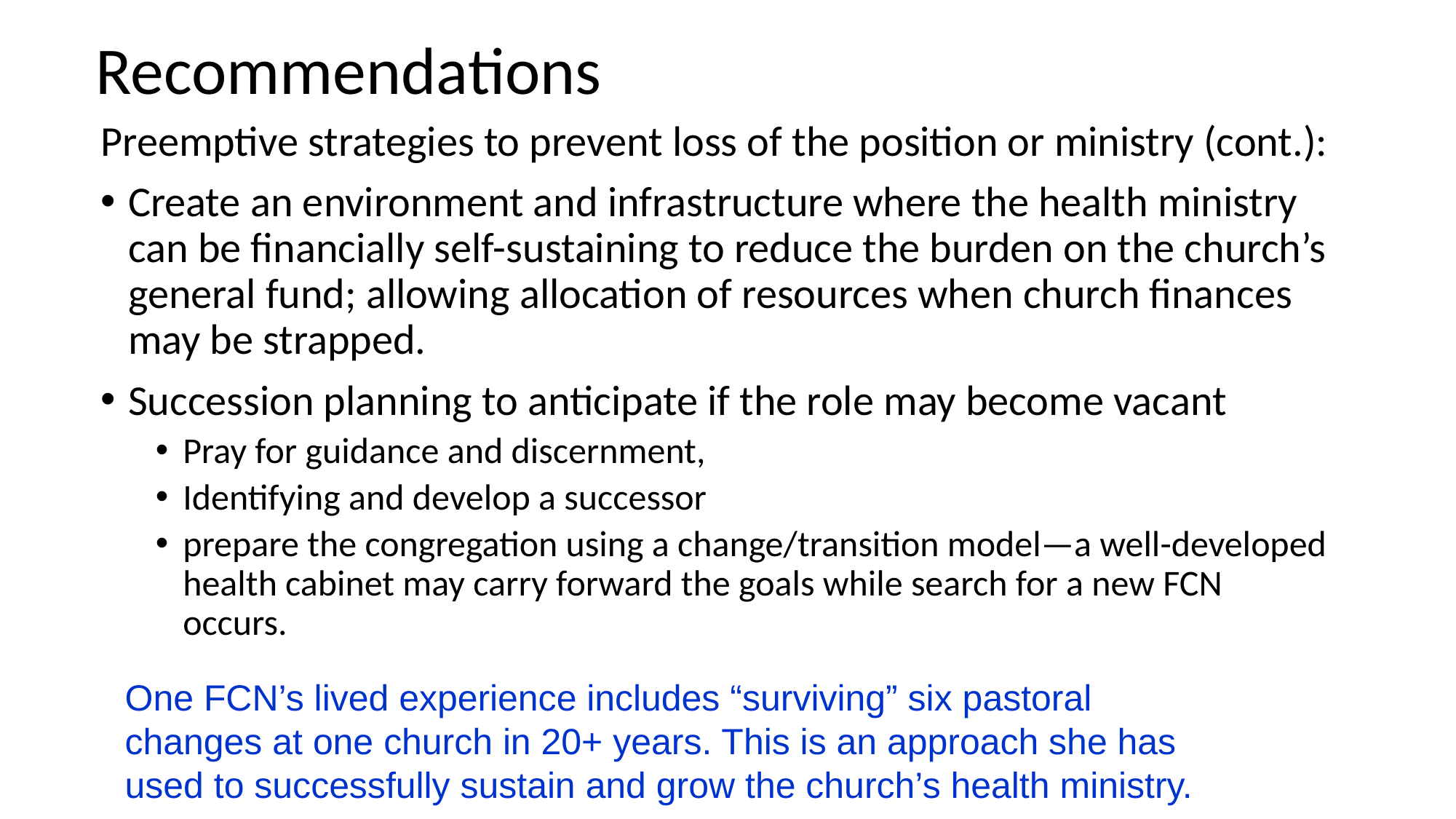

# Recommendations
Preemptive strategies to prevent loss of the position or ministry (cont.):
Create an environment and infrastructure where the health ministry can be financially self-sustaining to reduce the burden on the church’s general fund; allowing allocation of resources when church finances may be strapped.
Succession planning to anticipate if the role may become vacant
Pray for guidance and discernment,
Identifying and develop a successor
prepare the congregation using a change/transition model—a well-developed health cabinet may carry forward the goals while search for a new FCN occurs.

One FCN’s lived experience includes “surviving” six pastoral changes at one church in 20+ years. This is an approach she has used to successfully sustain and grow the church’s health ministry.